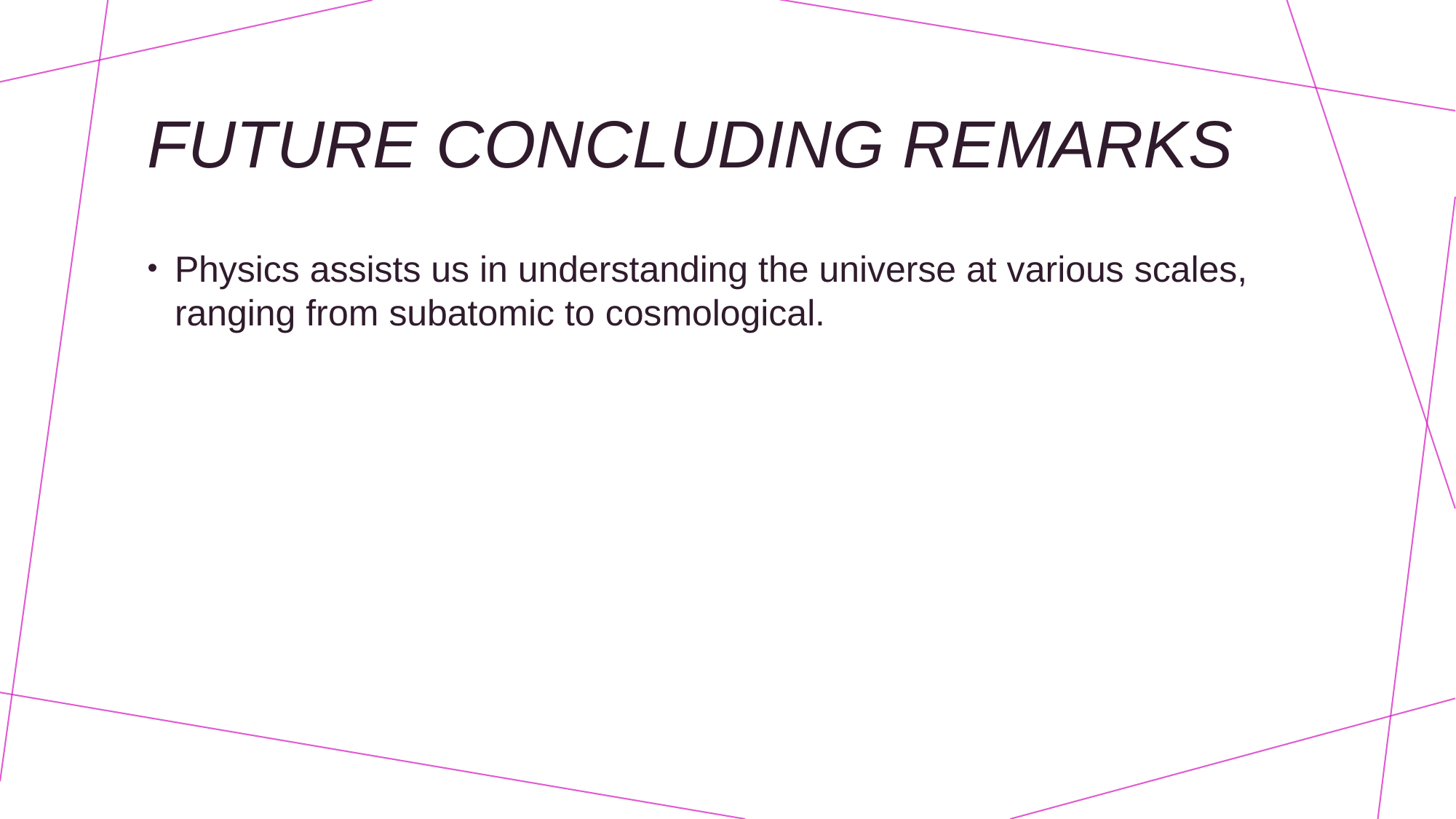

# Future concluding remarks
Physics assists us in understanding the universe at various scales, ranging from subatomic to cosmological.